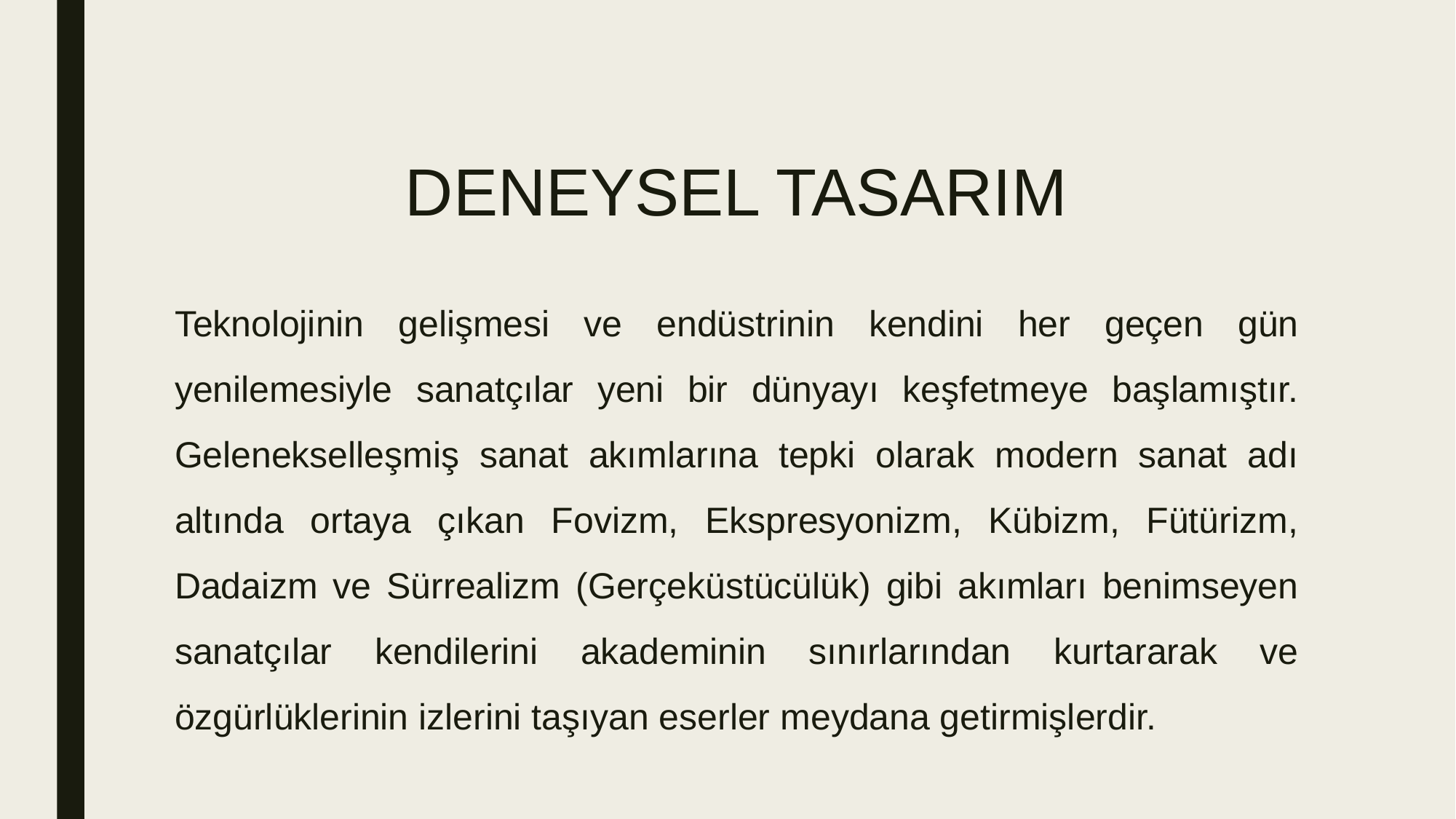

# DENEYSEL TASARIM
Teknolojinin gelişmesi ve endüstrinin kendini her geçen gün yenilemesiyle sanatçılar yeni bir dünyayı keşfetmeye başlamıştır. Gelenekselleşmiş sanat akımlarına tepki olarak modern sanat adı altında ortaya çıkan Fovizm, Ekspresyonizm, Kübizm, Fütürizm, Dadaizm ve Sürrealizm (Gerçeküstücülük) gibi akımları benimseyen sanatçılar kendilerini akademinin sınırlarından kurtararak ve özgürlüklerinin izlerini taşıyan eserler meydana getirmişlerdir.